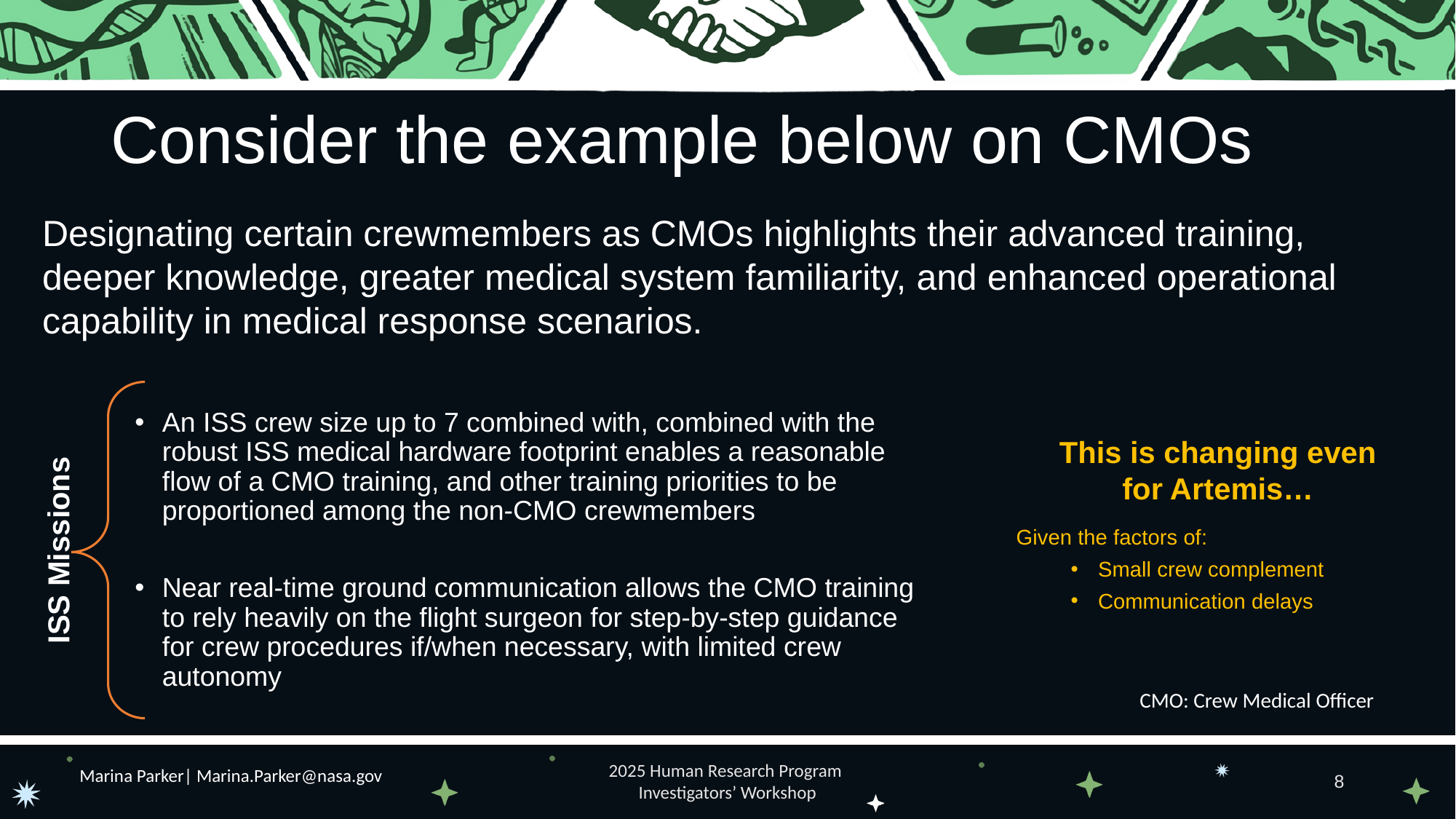

# Consider the example below on CMOs
Designating certain crewmembers as CMOs highlights their advanced training, deeper knowledge, greater medical system familiarity, and enhanced operational capability in medical response scenarios.

An ISS crew size up to 7 combined with, combined with the robust ISS medical hardware footprint enables a reasonable flow of a CMO training, and other training priorities to be proportioned among the non-CMO crewmembers

Near real-time ground communication allows the CMO training to rely heavily on the flight surgeon for step-by-step guidance for crew procedures if/when necessary, with limited crew autonomy
ISS Missions
This is changing even for Artemis…
Given the factors of:
Small crew complement
Communication delays

CMO: Crew Medical Officer
Marina Parker| Marina.Parker@nasa.gov
2025 Human Research Program
Investigators’ Workshop
8